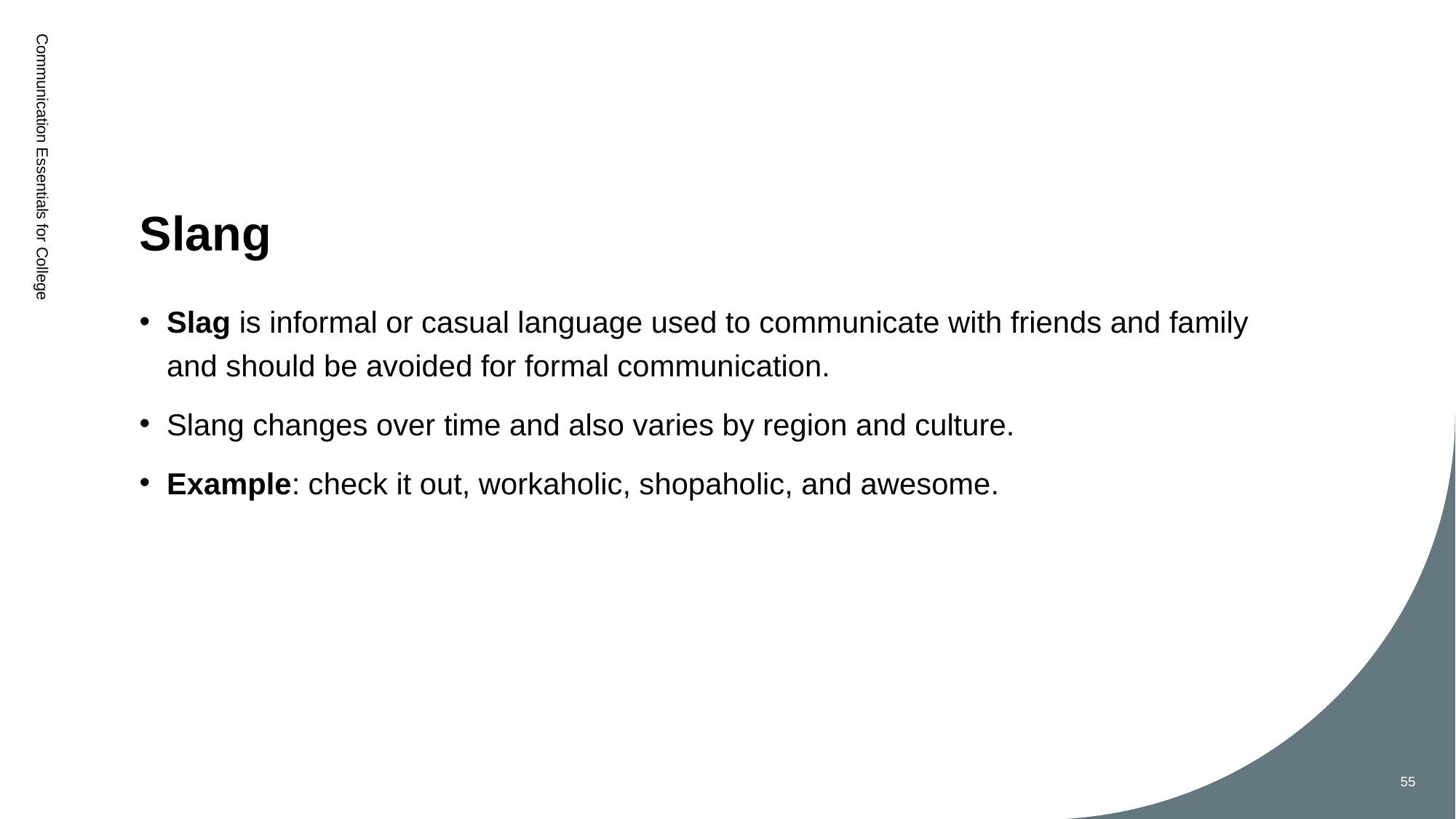

# Slang
Communication Essentials for College
Slag is informal or casual language used to communicate with friends and family and should be avoided for formal communication.
Slang changes over time and also varies by region and culture.
Example: check it out, workaholic, shopaholic, and awesome.

55